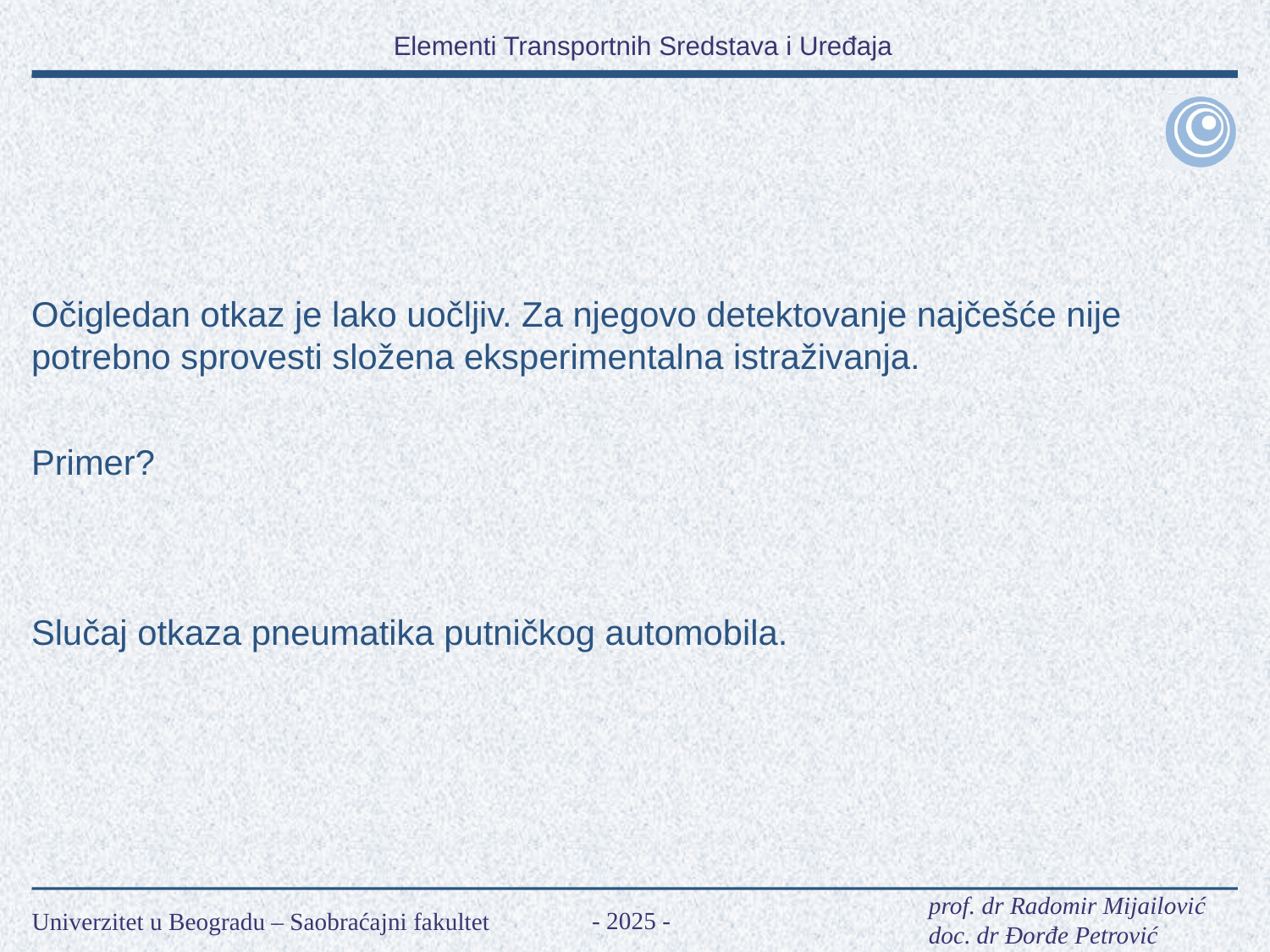

Očigledan otkaz je lako uočljiv. Za njegovo detektovanje najčešće nije potrebno sprovesti složena eksperimentalna istraživanja.

Primer?
Slučaj otkaza pneumatika putničkog automobila.